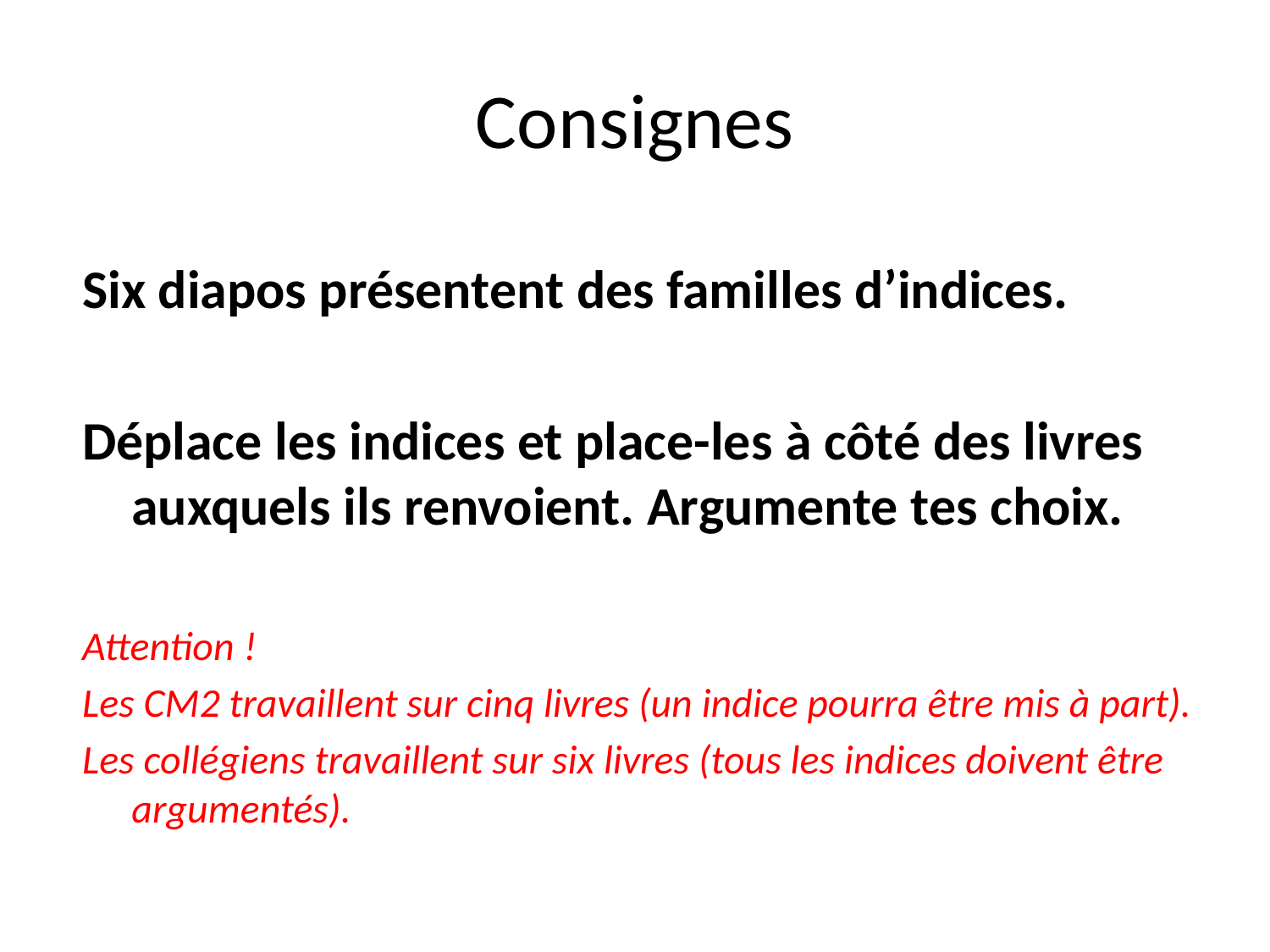

# Consignes
Six diapos présentent des familles d’indices.

Déplace les indices et place-les à côté des livres auxquels ils renvoient. Argumente tes choix.

Attention !
Les CM2 travaillent sur cinq livres (un indice pourra être mis à part).
Les collégiens travaillent sur six livres (tous les indices doivent être argumentés).